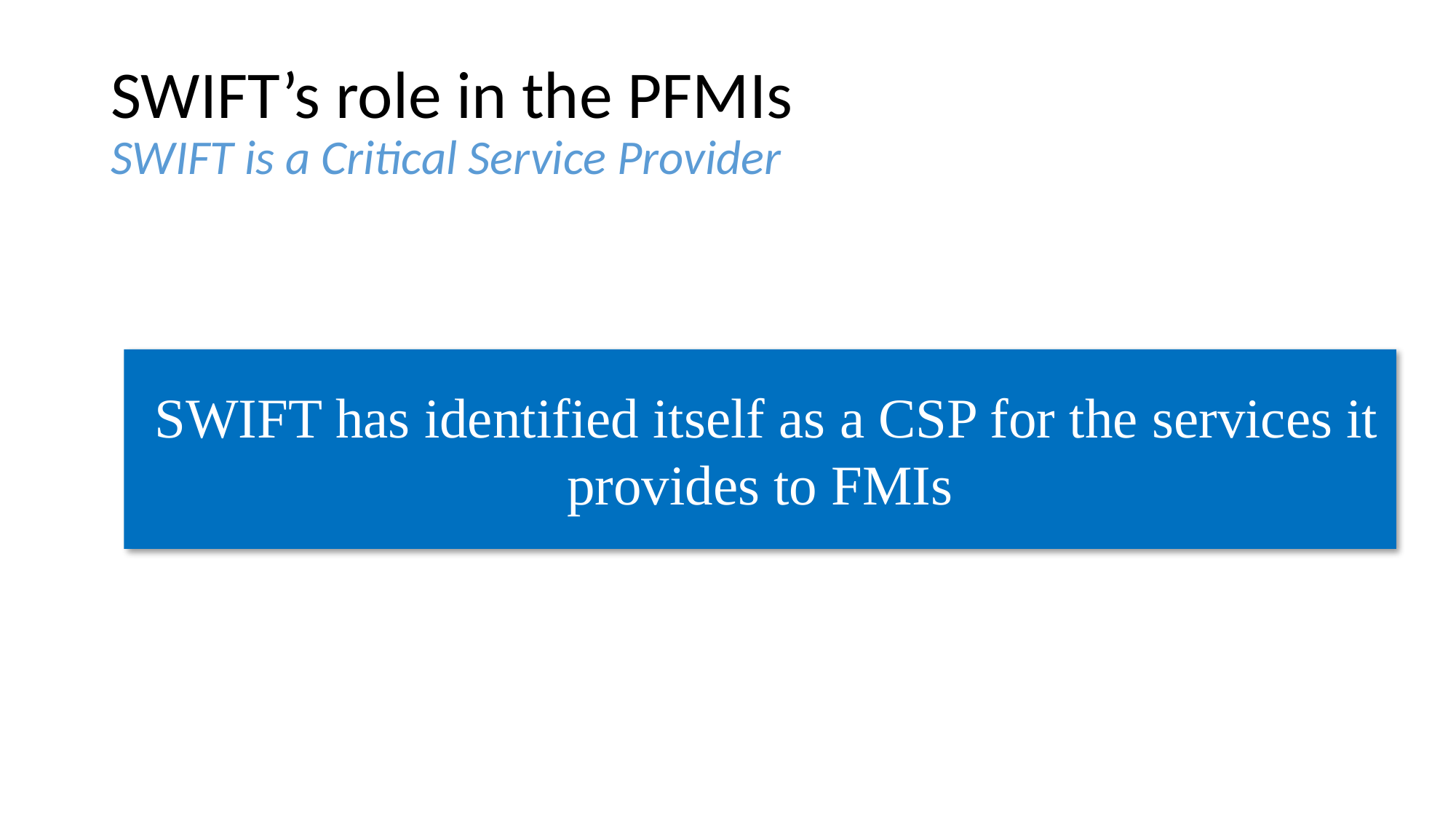

# SWIFT’s role in the PFMIs SWIFT is a Critical Service Provider
 SWIFT has identified itself as a CSP for the services it provides to FMIs